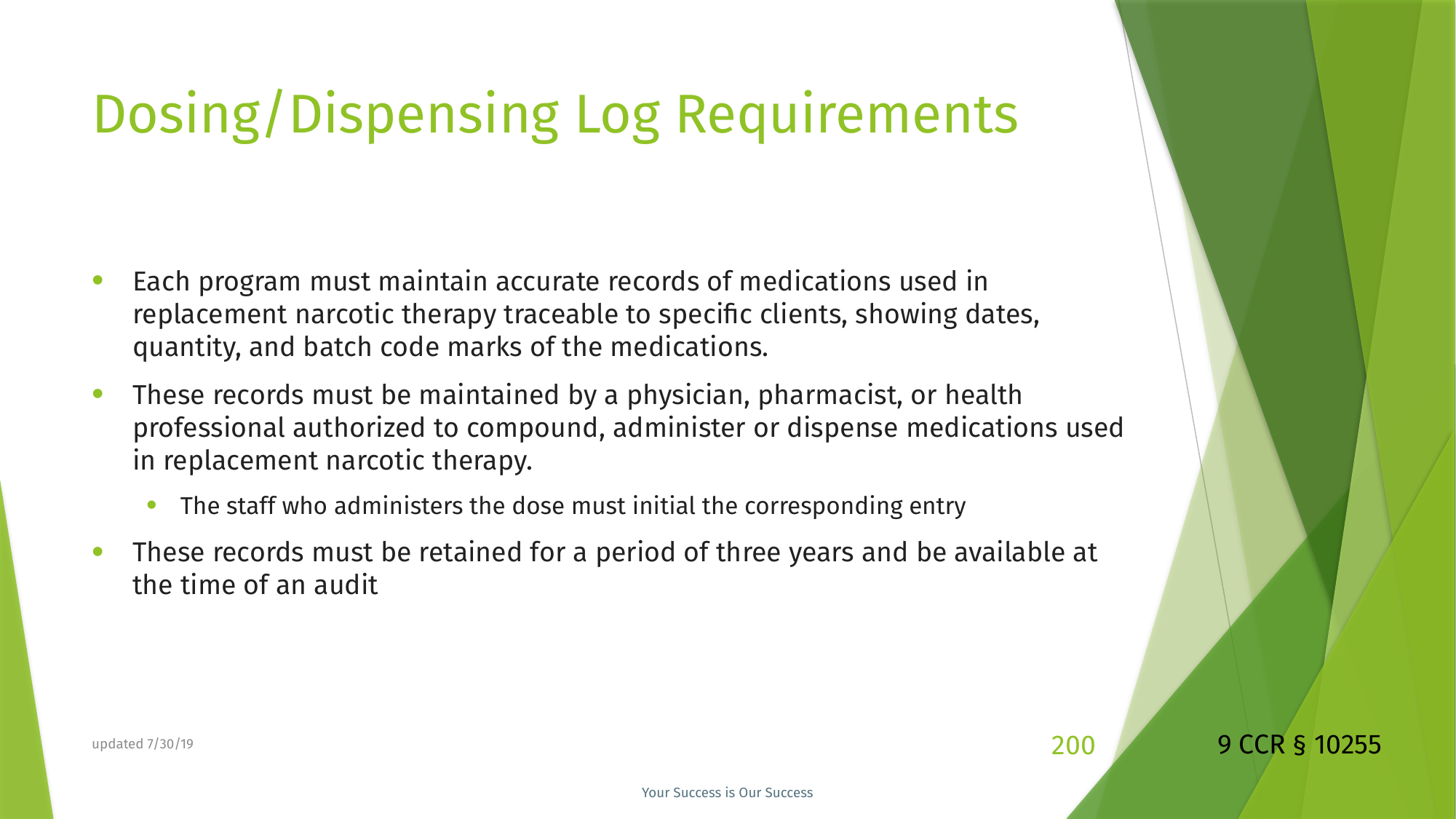

# Dosing/Dispensing Log Requirements
Each program must maintain accurate records of medications used in replacement narcotic therapy traceable to specific clients, showing dates, quantity, and batch code marks of the medications.
These records must be maintained by a physician, pharmacist, or health professional authorized to compound, administer or dispense medications used in replacement narcotic therapy.
The staff who administers the dose must initial the corresponding entry
These records must be retained for a period of three years and be available at the time of an audit

updated 7/30/19
200
9 CCR § 10255